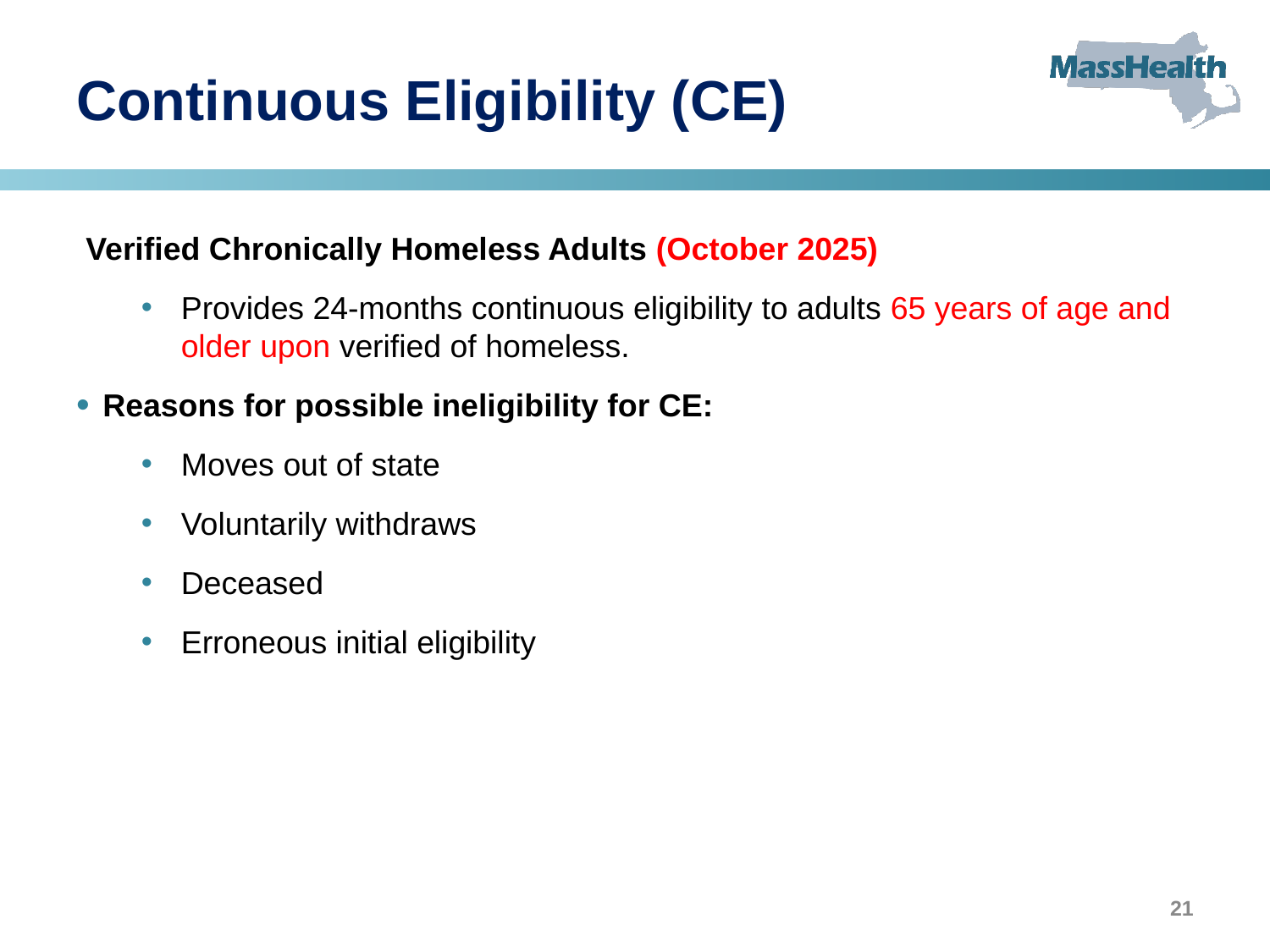

# Continuous Eligibility (CE)
Verified Chronically Homeless Adults (October 2025)
Provides 24-months continuous eligibility to adults 65 years of age and older upon verified of homeless.
Reasons for possible ineligibility for CE:
Moves out of state
Voluntarily withdraws
Deceased
Erroneous initial eligibility
21